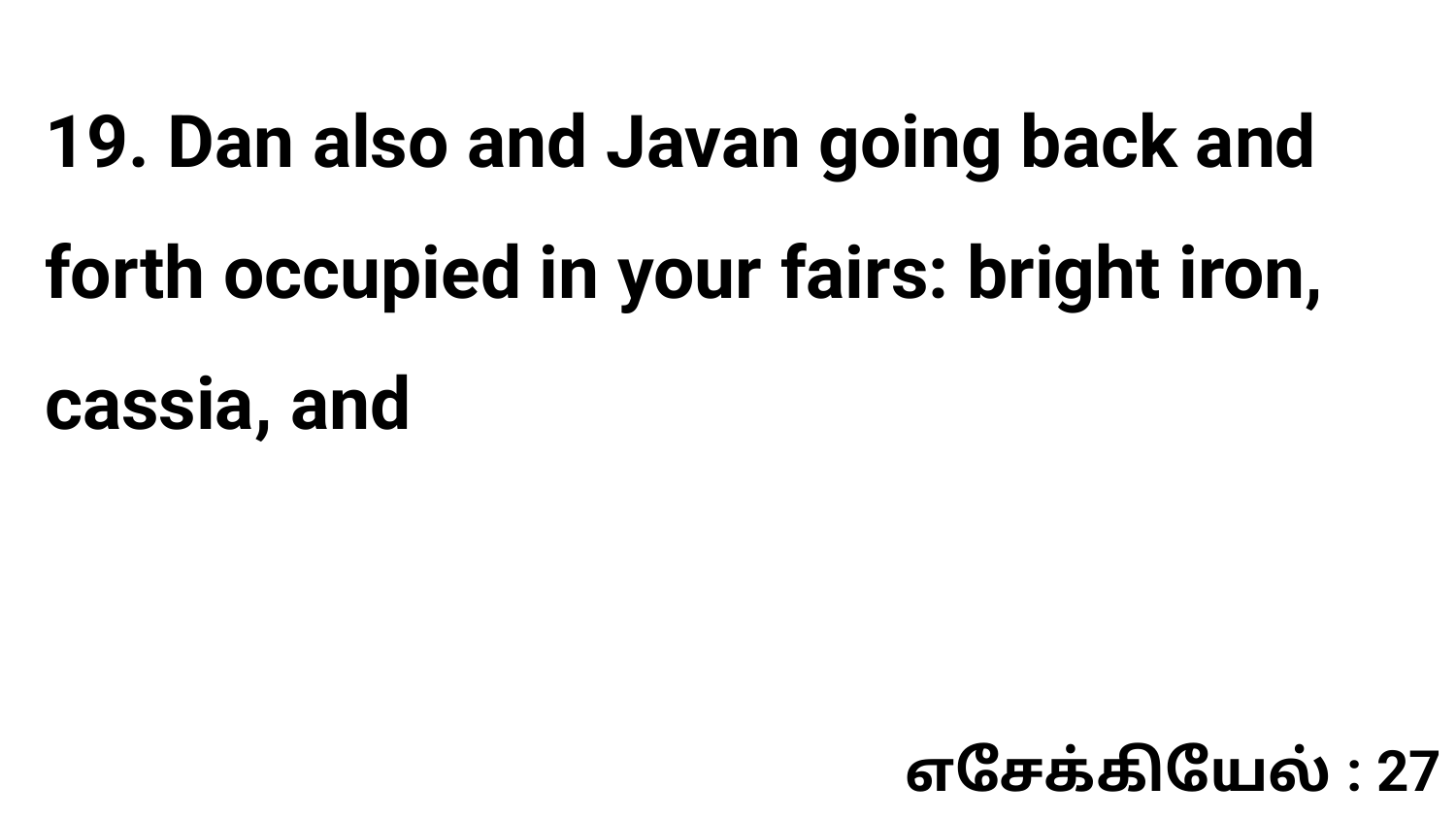

19. Dan also and Javan going back and forth occupied in your fairs: bright iron, cassia, and
எசேக்கியேல் : 27